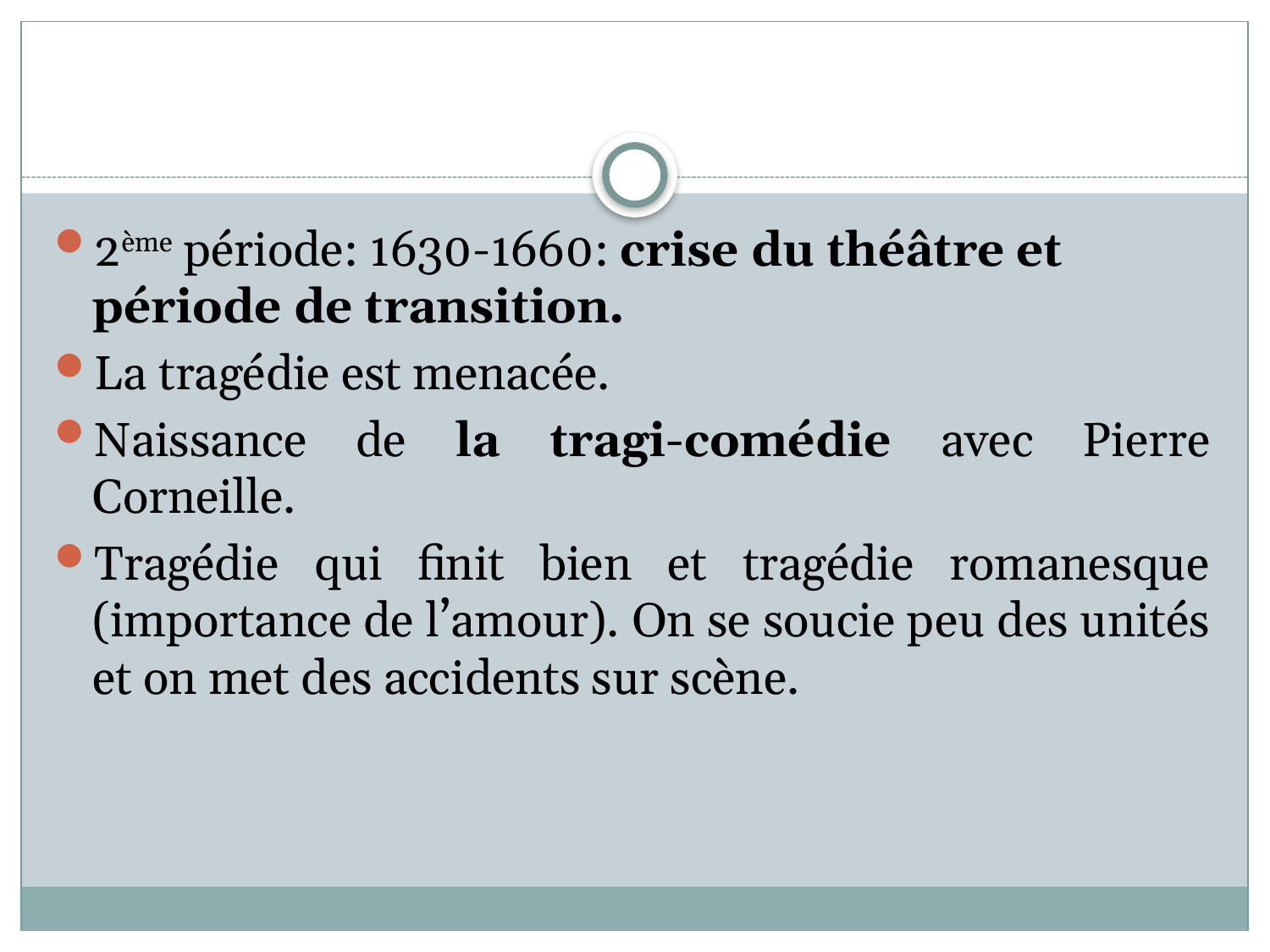

#
2ème période: 1630-1660: crise du théâtre et période de transition.
La tragédie est menacée.
Naissance de la tragi-comédie avec Pierre Corneille.
Tragédie qui finit bien et tragédie romanesque (importance de l’amour). On se soucie peu des unités et on met des accidents sur scène.